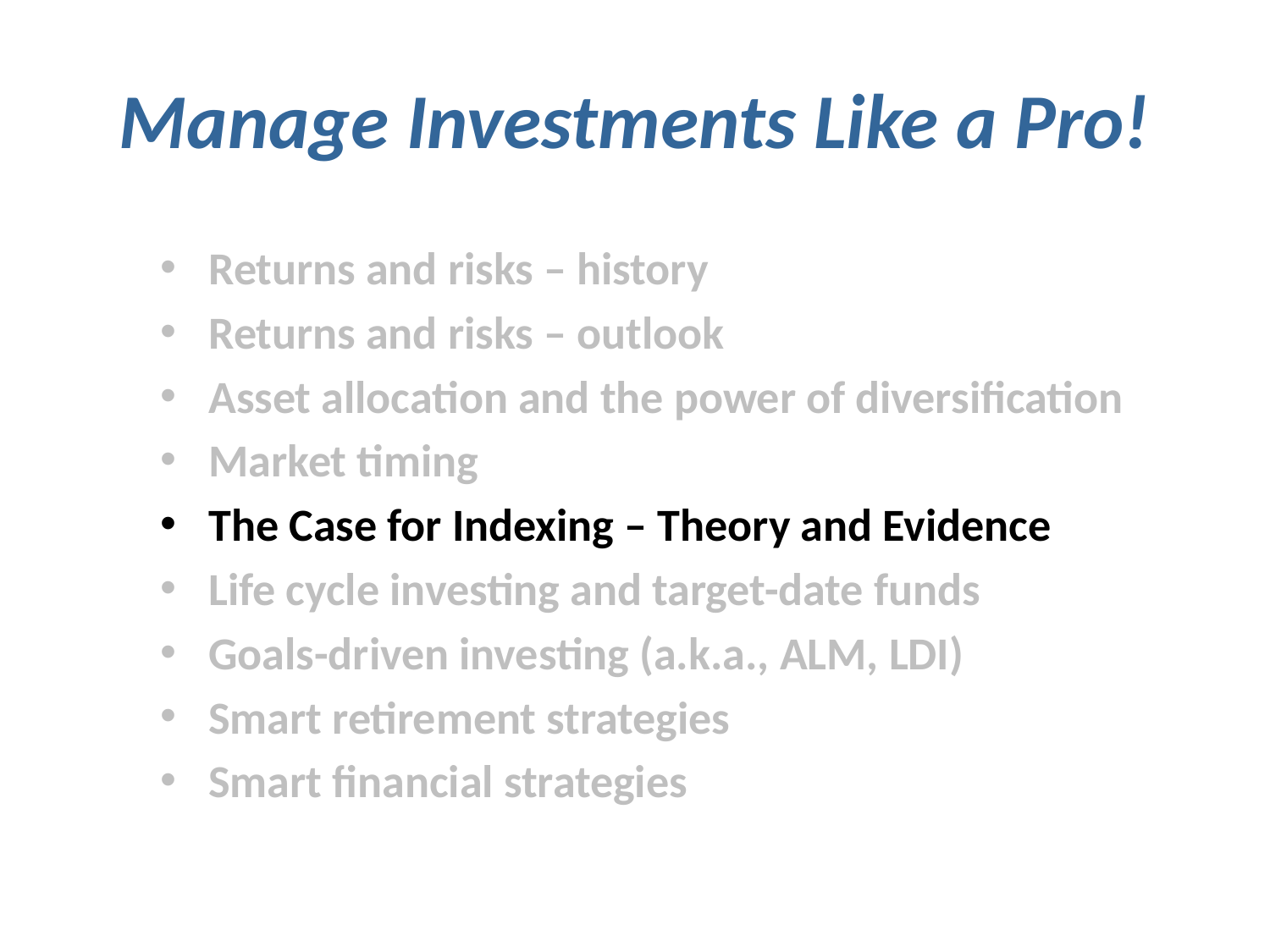

# Manage Investments Like a Pro!
Returns and risks – history
Returns and risks – outlook
Asset allocation and the power of diversification
Market timing
The Case for Indexing – Theory and Evidence
Life cycle investing and target-date funds
Goals-driven investing (a.k.a., ALM, LDI)
Smart retirement strategies
Smart financial strategies